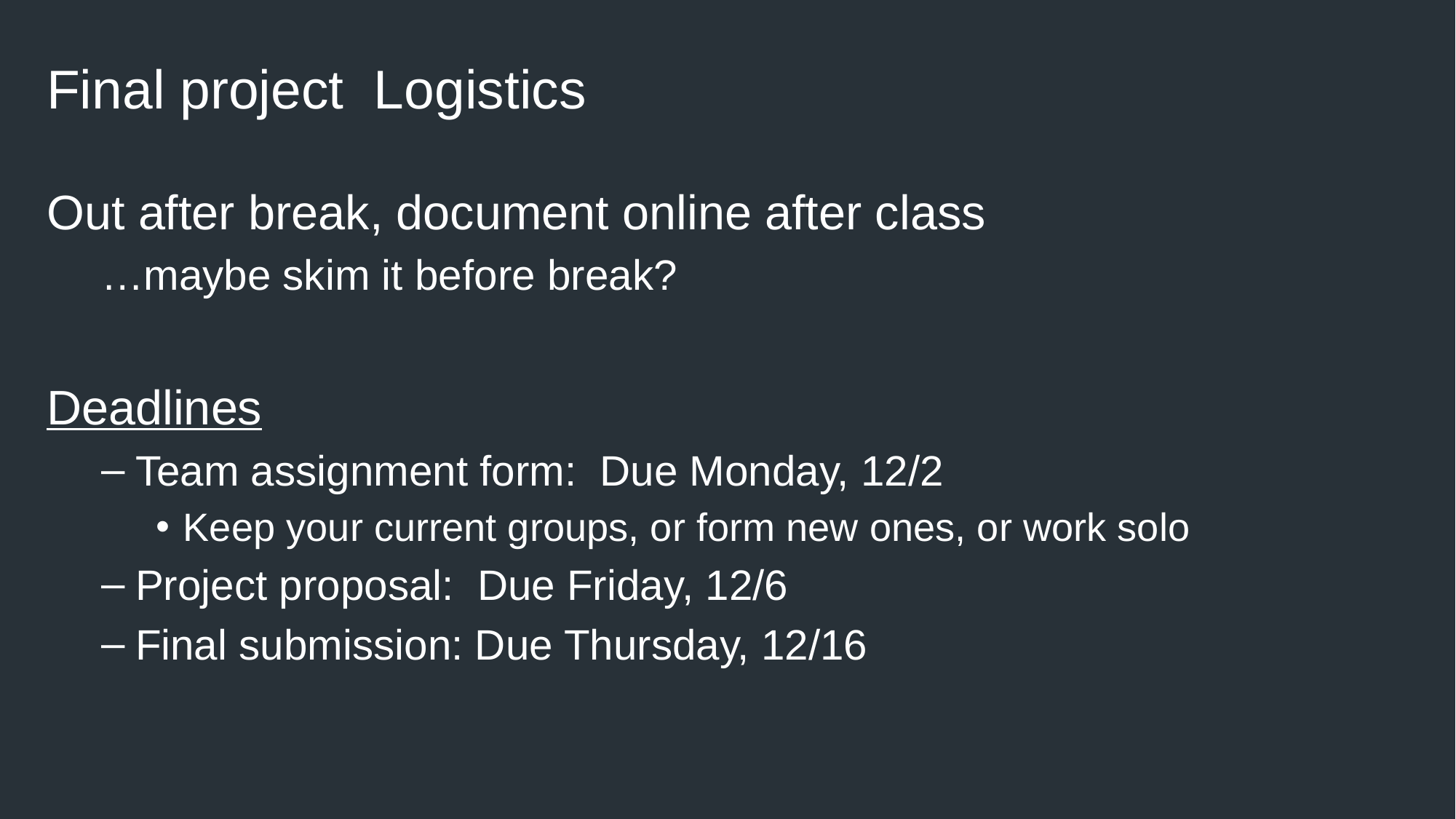

Final project  Logistics
Out after break, document online after class
…maybe skim it before break?

Deadlines
Team assignment form:  Due Monday, 12/2
Keep your current groups, or form new ones, or work solo
Project proposal:  Due Friday, 12/6
Final submission: Due Thursday, 12/16